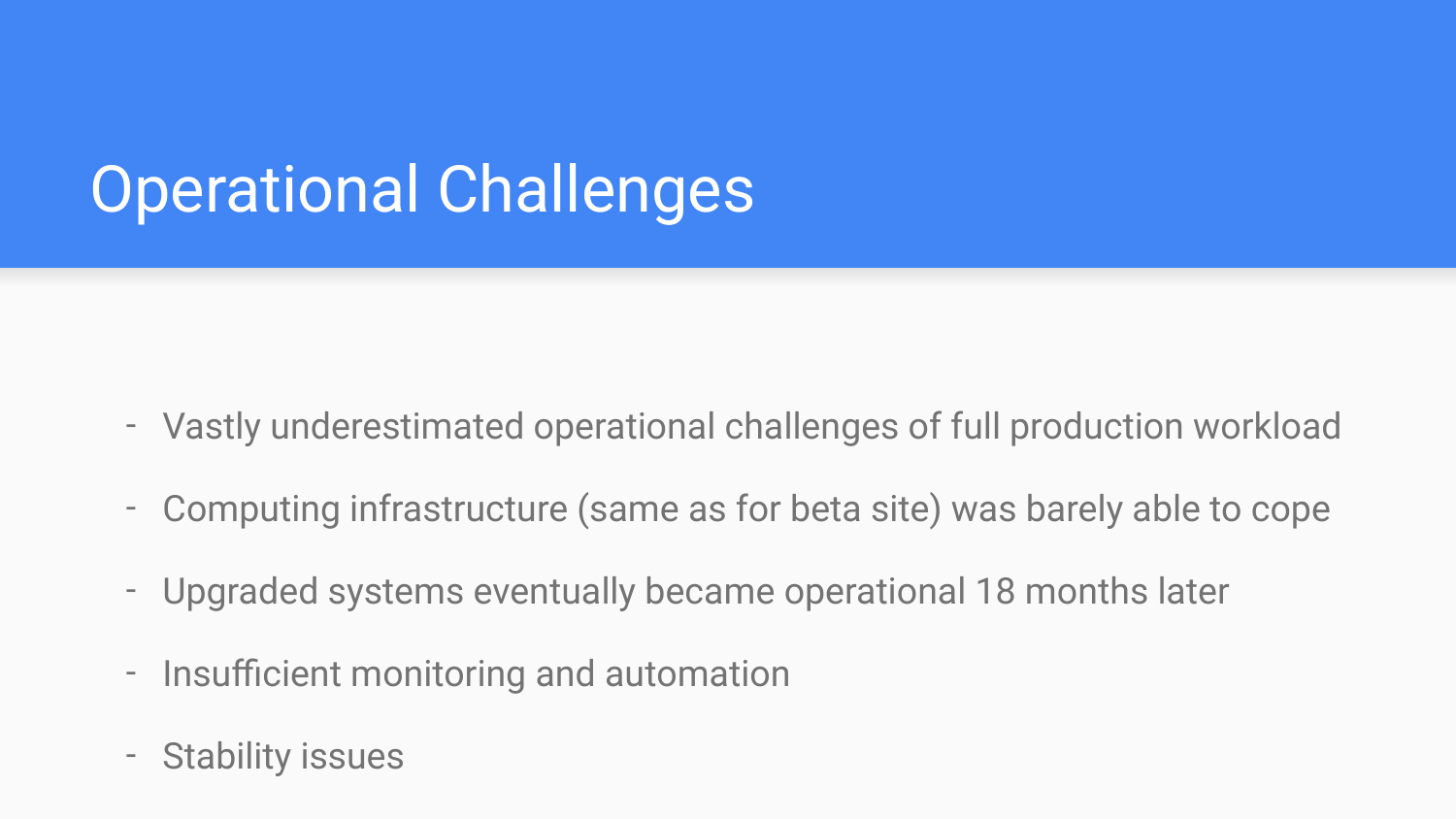

# Operational Challenges

Vastly underestimated operational challenges of full production workload
Computing infrastructure (same as for beta site) was barely able to cope
Upgraded systems eventually became operational 18 months later
Insufficient monitoring and automation
Stability issues
Scaling less than straightforward